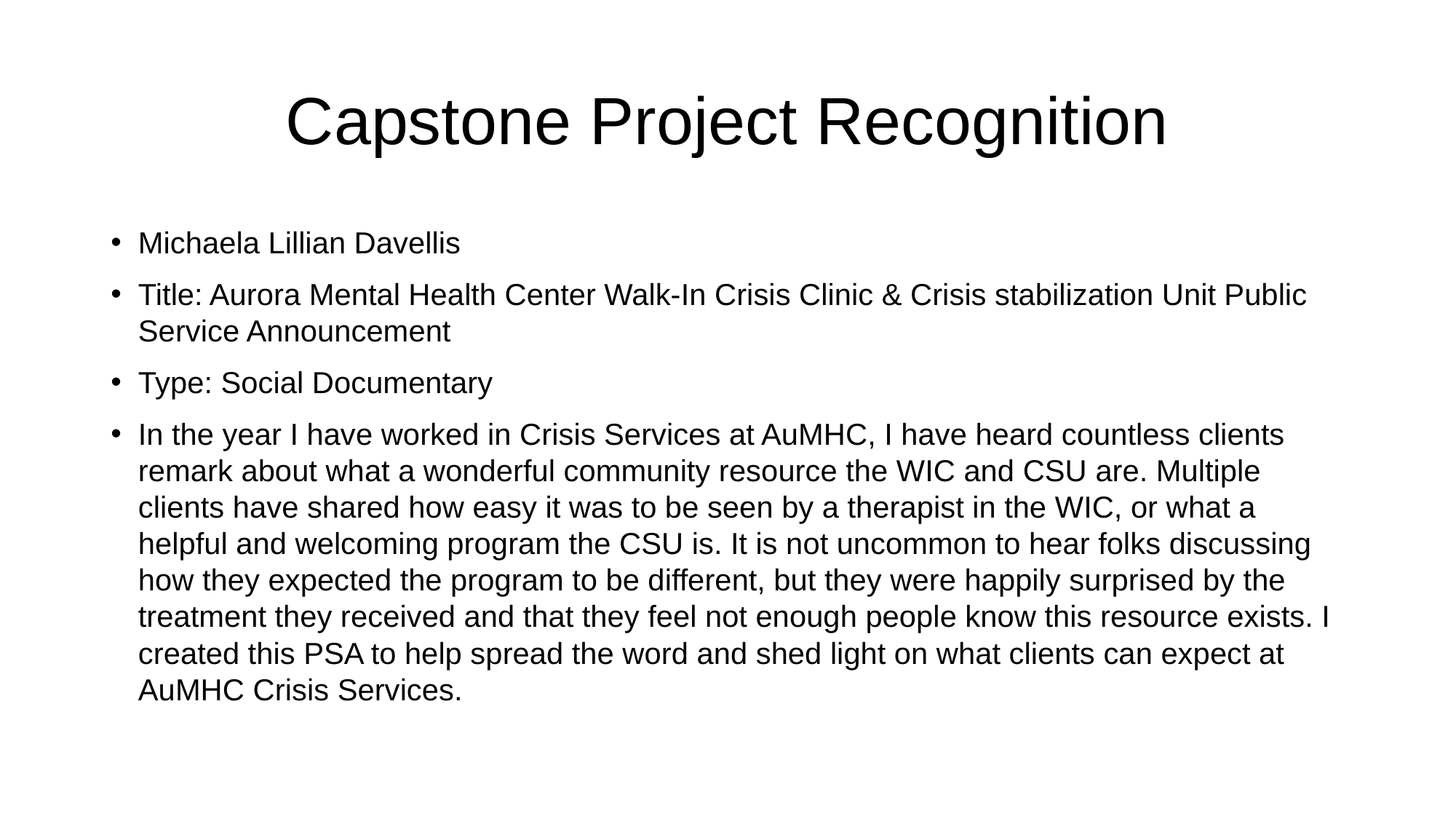

# Capstone Project Recognition
Michaela Lillian Davellis
Title: Aurora Mental Health Center Walk-In Crisis Clinic & Crisis stabilization Unit Public Service Announcement
Type: Social Documentary
In the year I have worked in Crisis Services at AuMHC, I have heard countless clients remark about what a wonderful community resource the WIC and CSU are. Multiple clients have shared how easy it was to be seen by a therapist in the WIC, or what a helpful and welcoming program the CSU is. It is not uncommon to hear folks discussing how they expected the program to be different, but they were happily surprised by the treatment they received and that they feel not enough people know this resource exists. I created this PSA to help spread the word and shed light on what clients can expect at AuMHC Crisis Services.